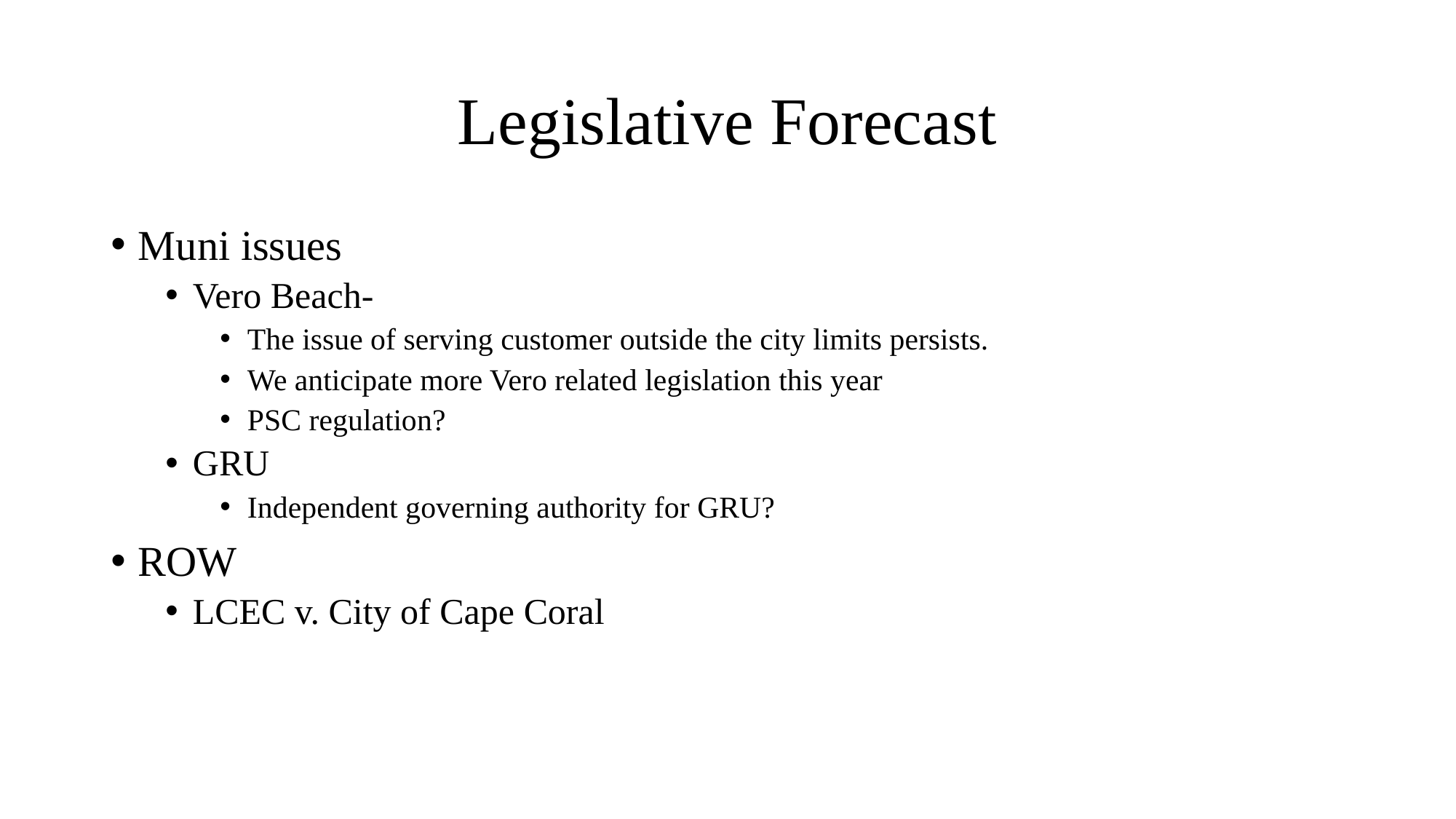

# Legislative Forecast
Muni issues
Vero Beach-
The issue of serving customer outside the city limits persists.
We anticipate more Vero related legislation this year
PSC regulation?
GRU
Independent governing authority for GRU?
ROW
LCEC v. City of Cape Coral